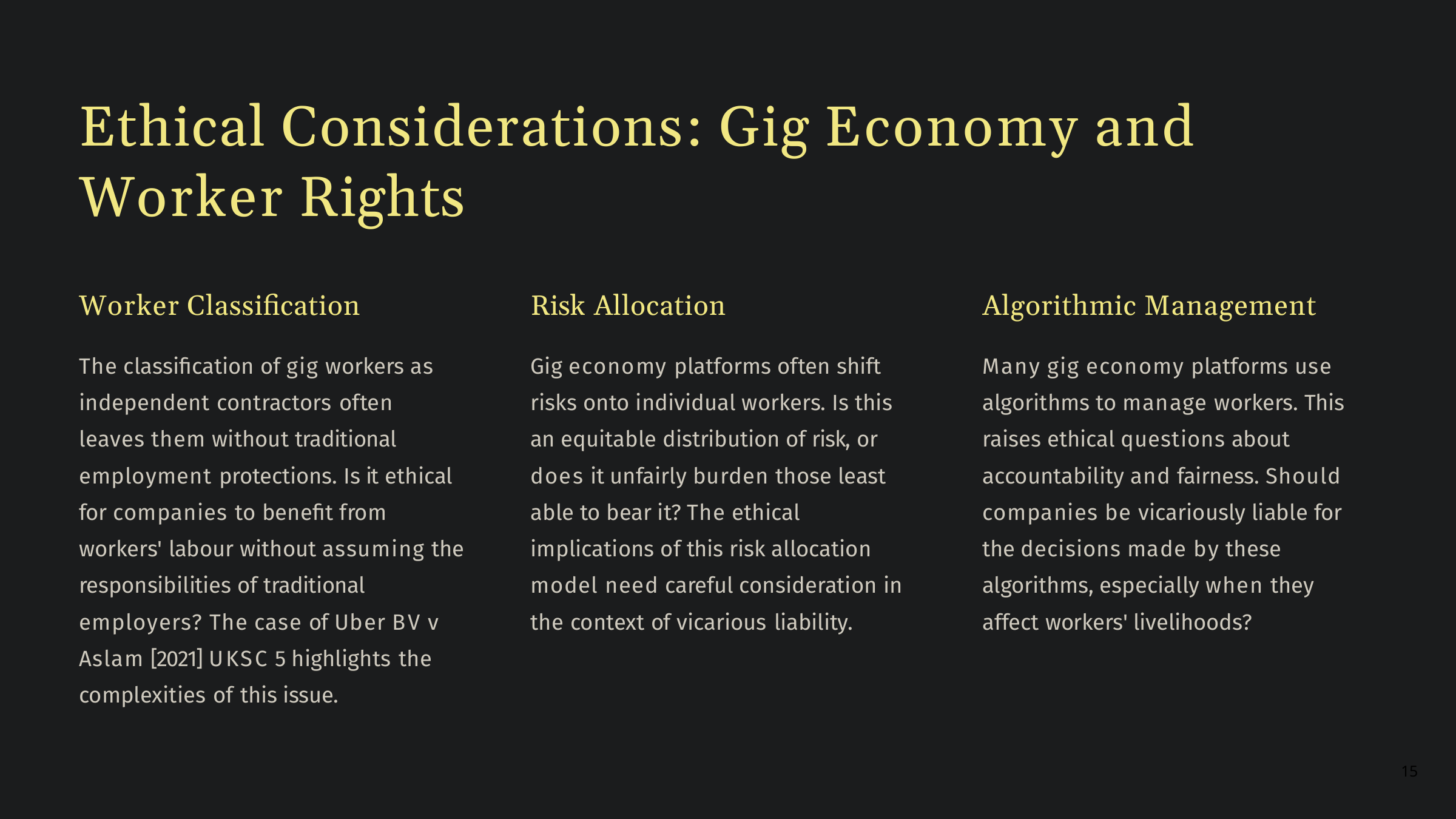

# Ethical Considerations: Gig Economy and Worker Rights
Worker Classification
The classification of gig workers as independent contractors often leaves them without traditional employment protections. Is it ethical for companies to benefit from workers' labour without assuming the responsibilities of traditional employers? The case of Uber BV v Aslam [2021] UKSC 5 highlights the complexities of this issue.
Risk Allocation
Gig economy platforms often shift risks onto individual workers. Is this an equitable distribution of risk, or does it unfairly burden those least able to bear it? The ethical implications of this risk allocation model need careful consideration in the context of vicarious liability.
Algorithmic Management
Many gig economy platforms use algorithms to manage workers. This raises ethical questions about accountability and fairness. Should companies be vicariously liable for the decisions made by these algorithms, especially when they affect workers' livelihoods?
15